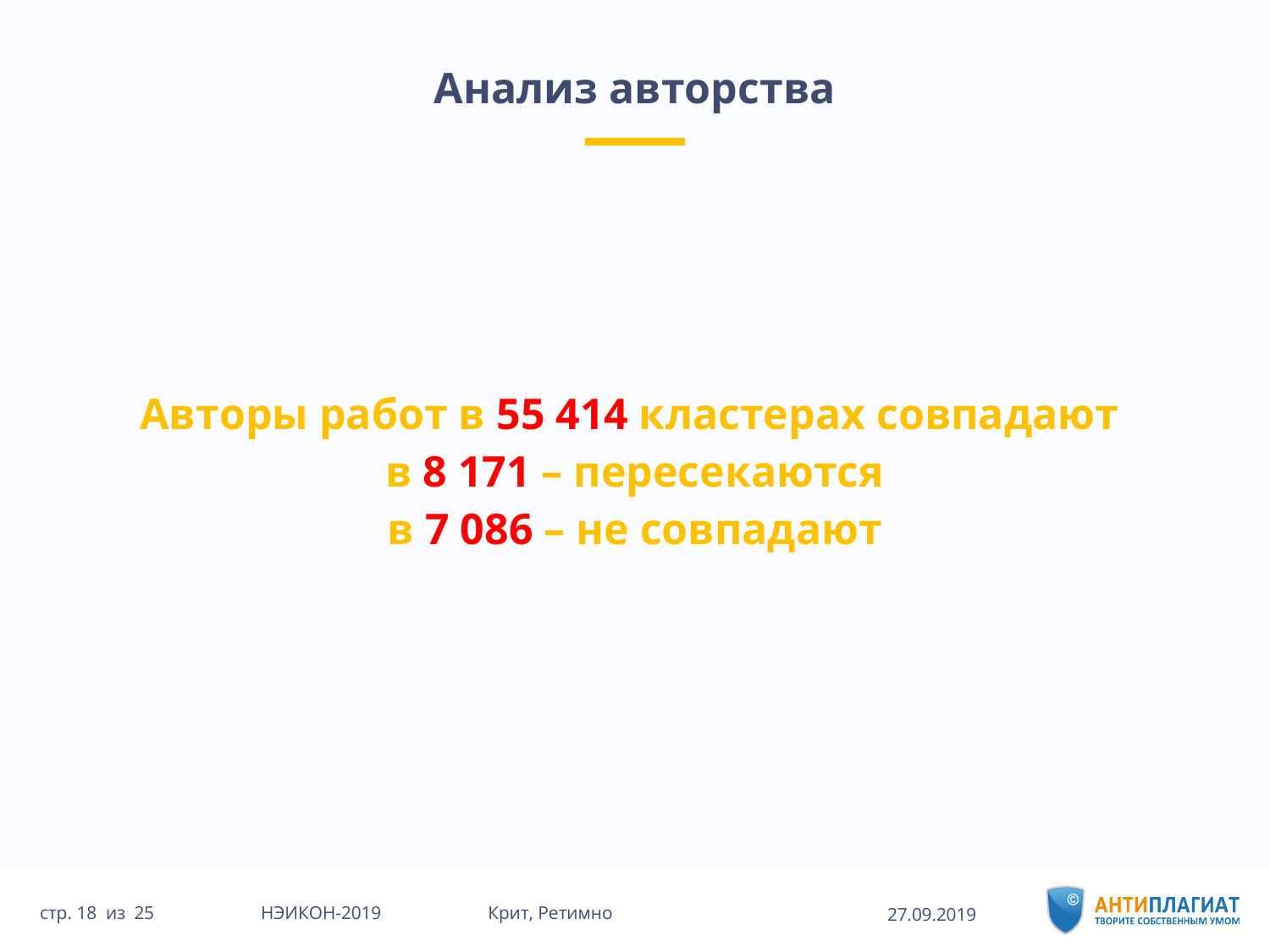

# Анализ авторства
Авторы работ в 55 414 кластерах совпадают
в 8 171 – пересекаются
в 7 086 – не совпадают
27.09.2019
25                       НЭИКОН-2019                       Крит, Ретимно
стр. 18  из